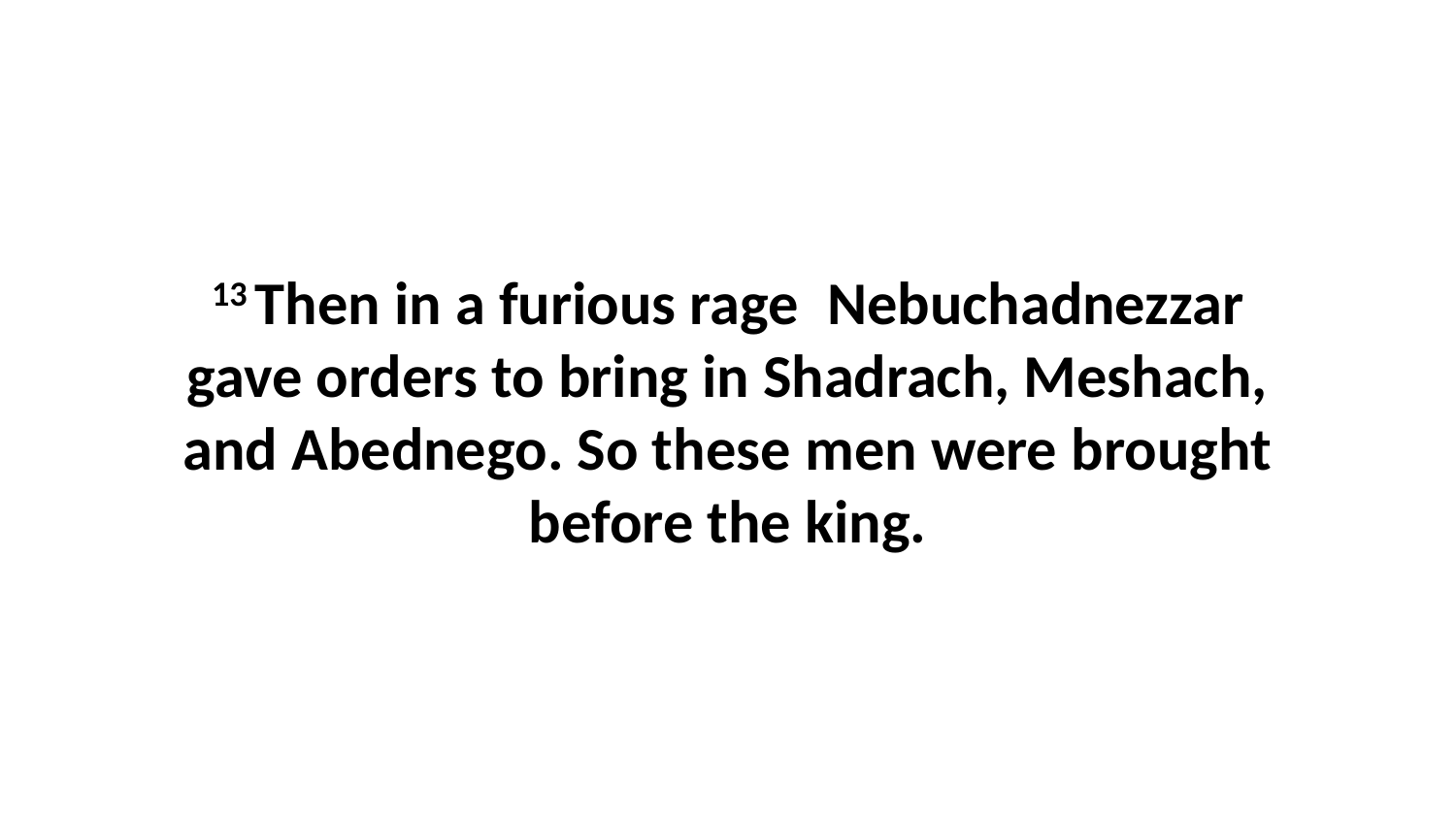

13 Then in a furious rage  Nebuchadnezzar gave orders to bring in Shadrach, Meshach, and Abednego. So these men were brought before the king.